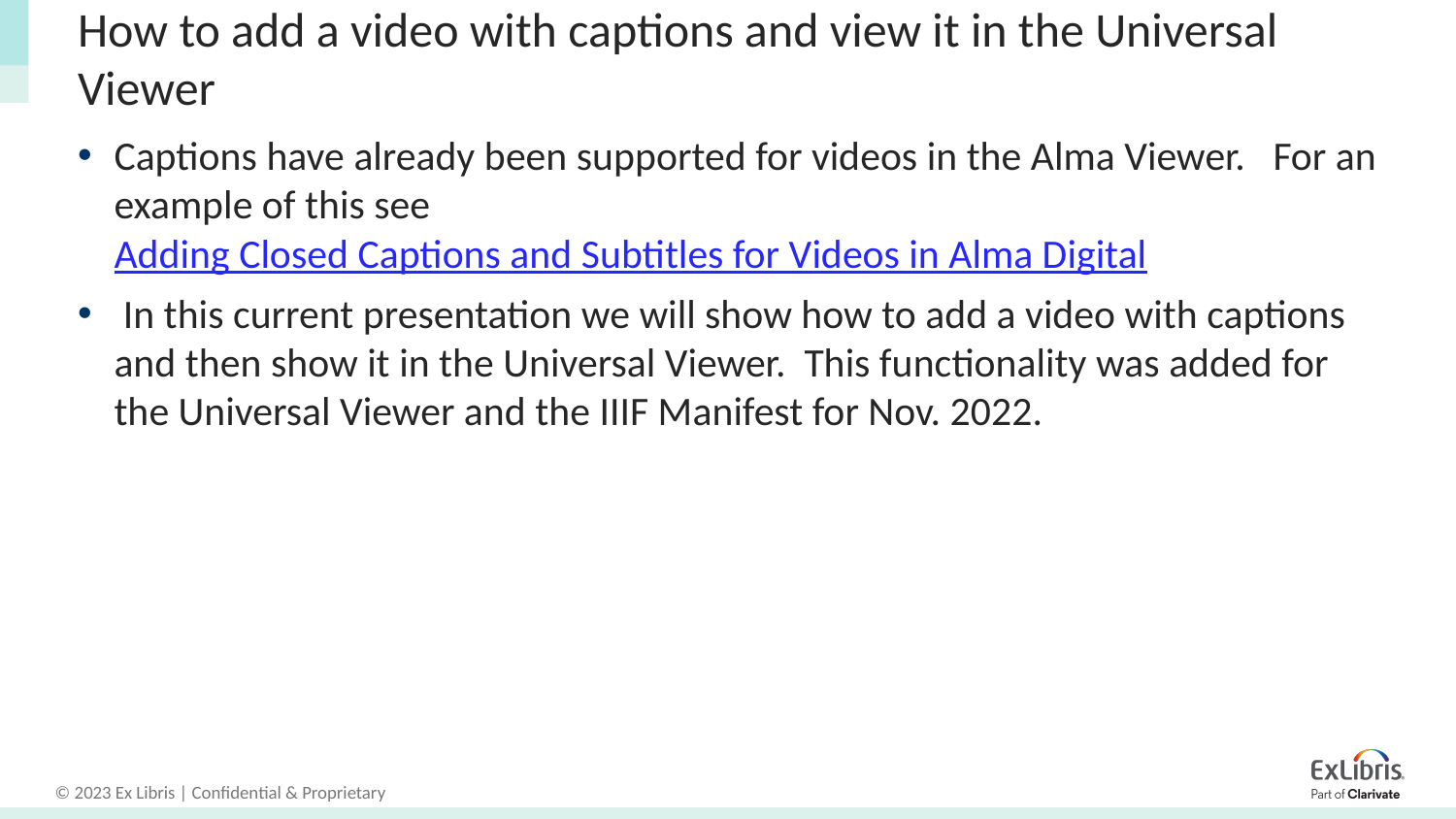

# How to add a video with captions and view it in the Universal Viewer
Captions have already been supported for videos in the Alma Viewer.   For an example of this see Adding Closed Captions and Subtitles for Videos in Alma Digital
 In this current presentation we will show how to add a video with captions and then show it in the Universal Viewer.  This functionality was added for the Universal Viewer and the IIIF Manifest for Nov. 2022.